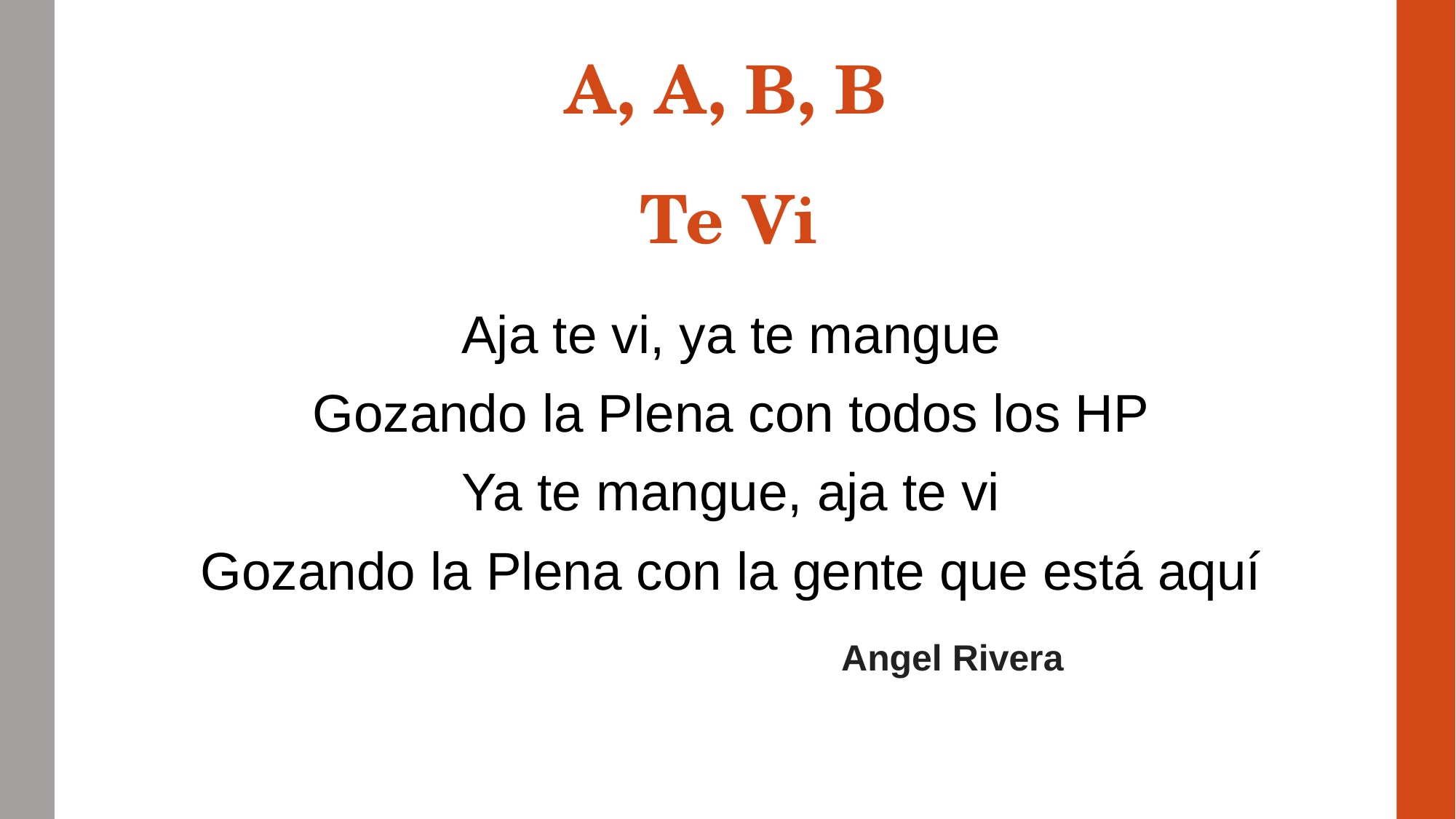

A, A, B, B
# Te Vi
Aja te vi, ya te mangue
Gozando la Plena con todos los HP
Ya te mangue, aja te vi
Gozando la Plena con la gente que está aquí

Angel Rivera